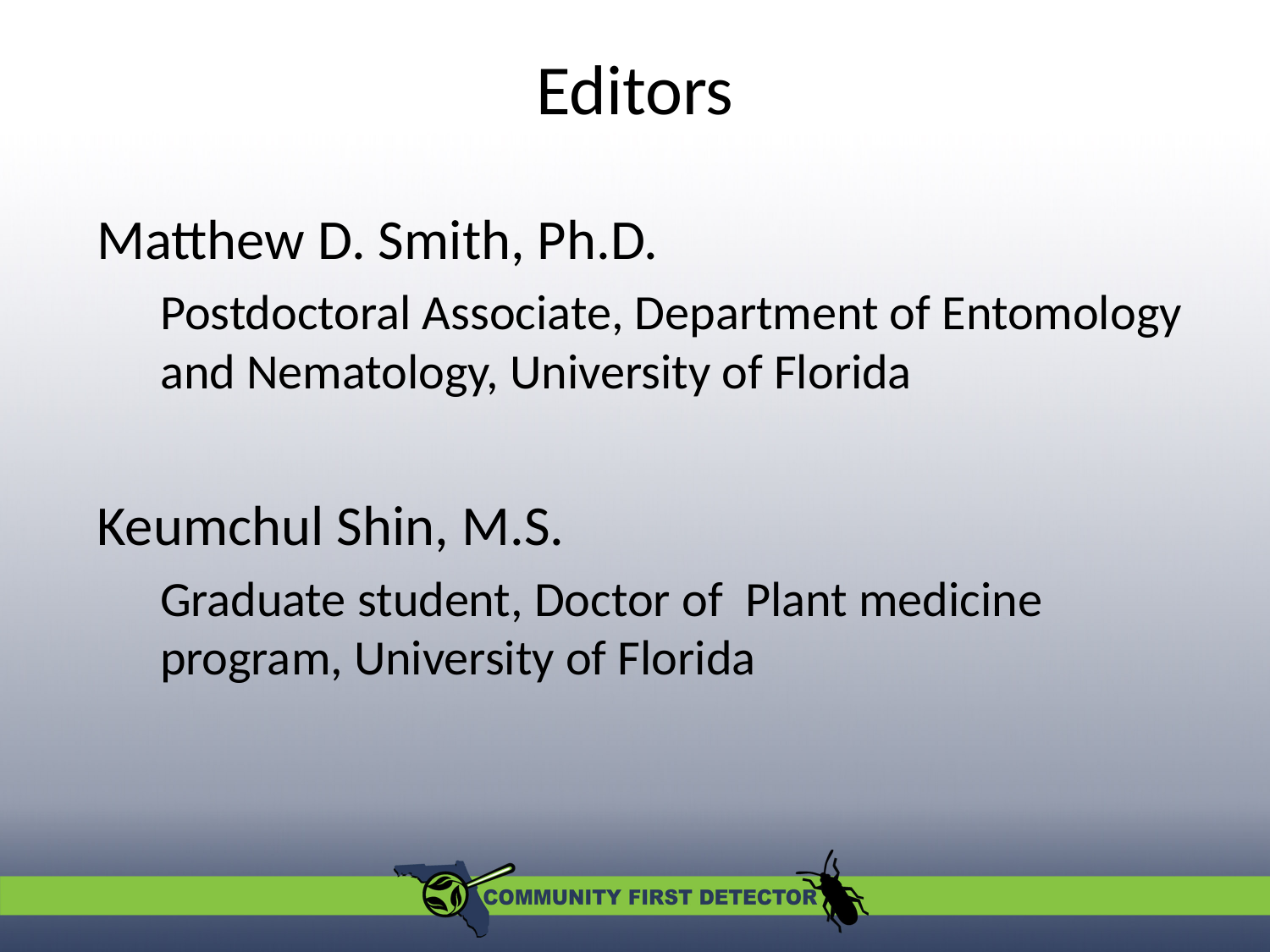

# Editors
Matthew D. Smith, Ph.D.
Postdoctoral Associate, Department of Entomology and Nematology, University of Florida

Keumchul Shin, M.S.
Graduate student, Doctor of  Plant medicine program, University of Florida